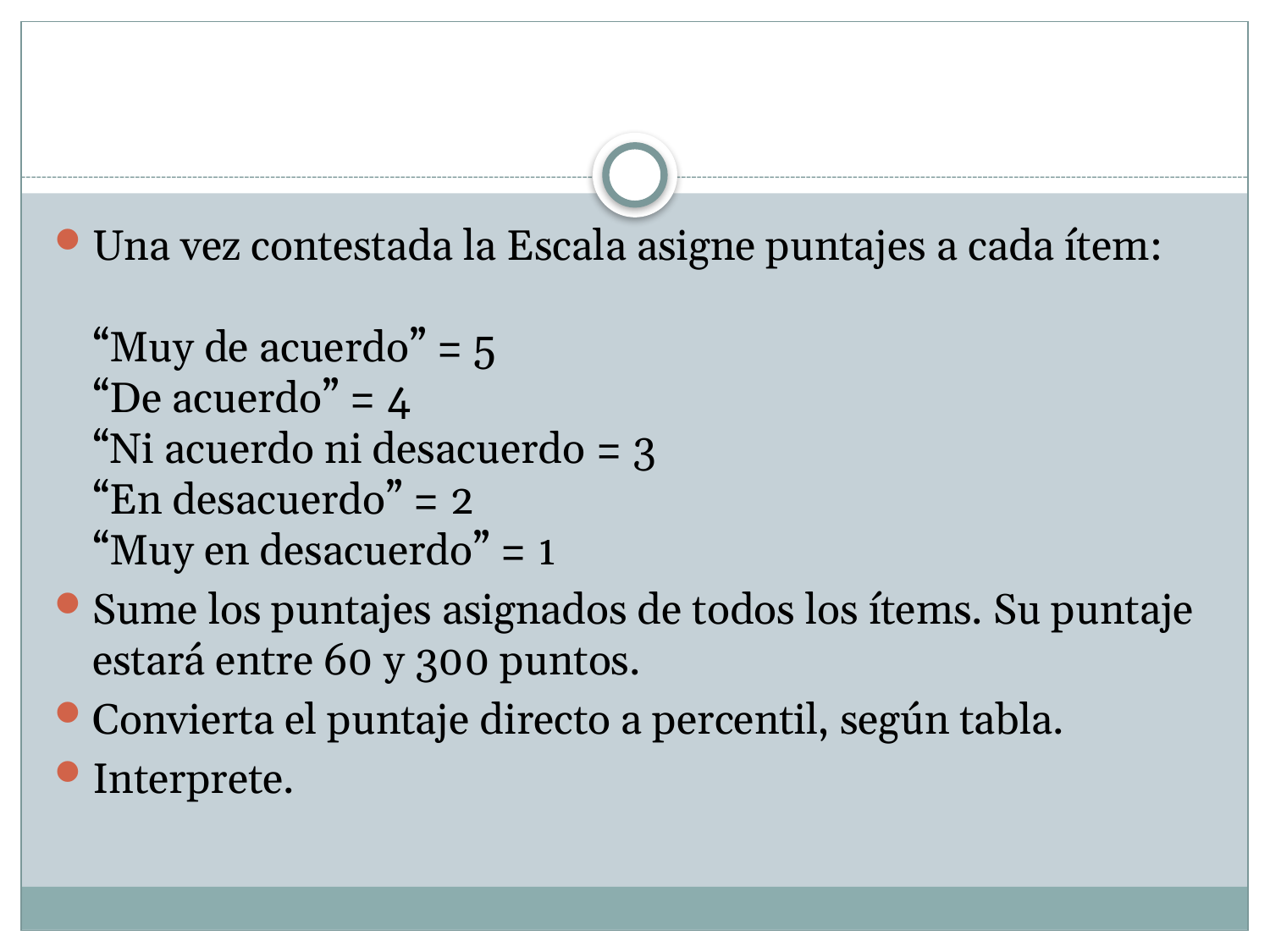

#
Una vez contestada la Escala asigne puntajes a cada ítem:
“Muy de acuerdo” = 5
“De acuerdo” = 4
“Ni acuerdo ni desacuerdo = 3
“En desacuerdo” = 2
“Muy en desacuerdo” = 1
Sume los puntajes asignados de todos los ítems. Su puntaje estará entre 60 y 300 puntos.
Convierta el puntaje directo a percentil, según tabla.
Interprete.